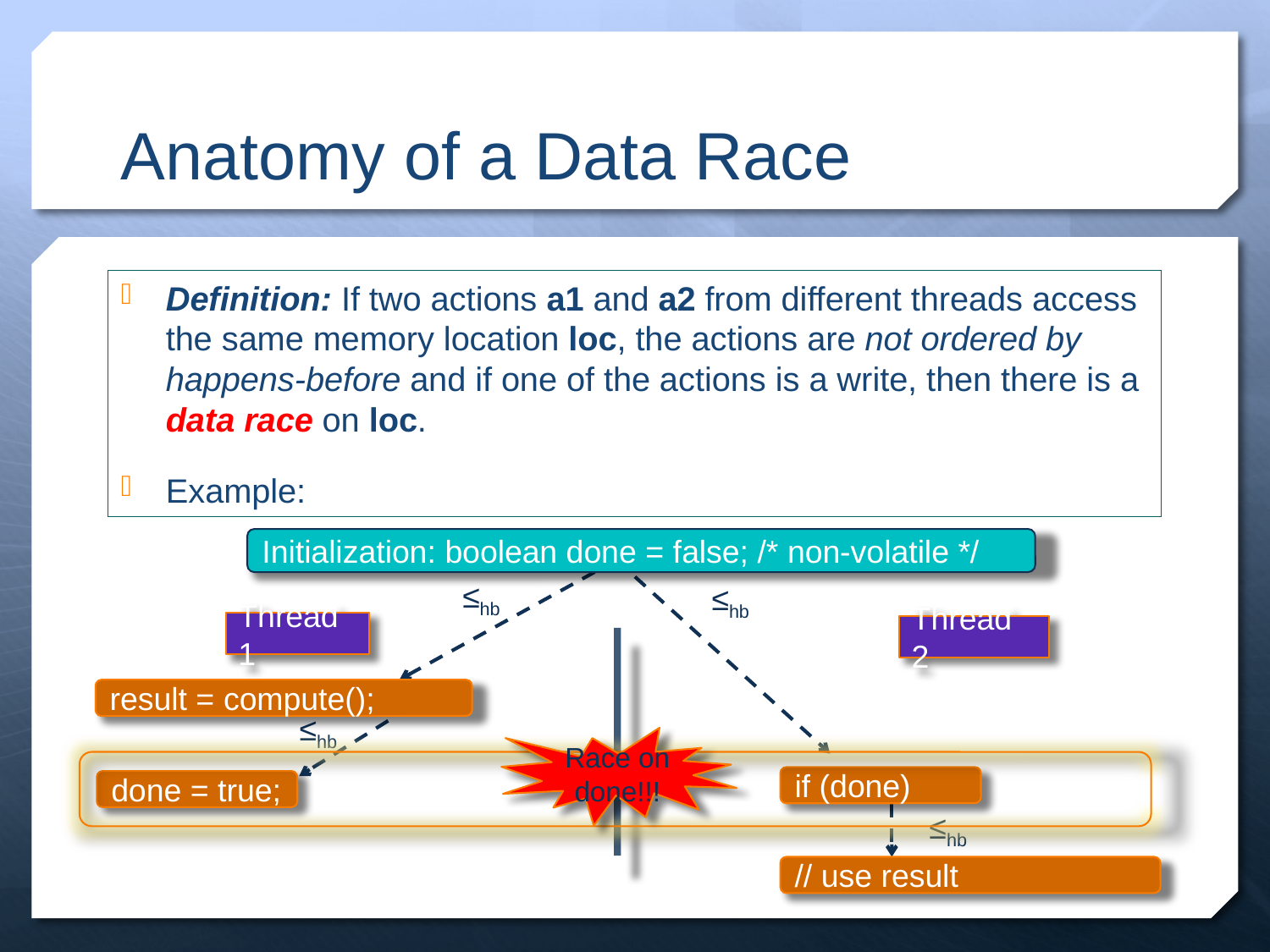

# Anatomy of a Data Race
Definition: If two actions a1 and a2 from different threads access the same memory location loc, the actions are not ordered by happens-before and if one of the actions is a write, then there is a data race on loc.
Example:

Initialization: boolean done = false; /* non-volatile */
≤hb
≤hb
Thread 1
Thread 2
result = compute();
≤hb
Race on done!!!

if (done)
done = true;
≤hb
// use result